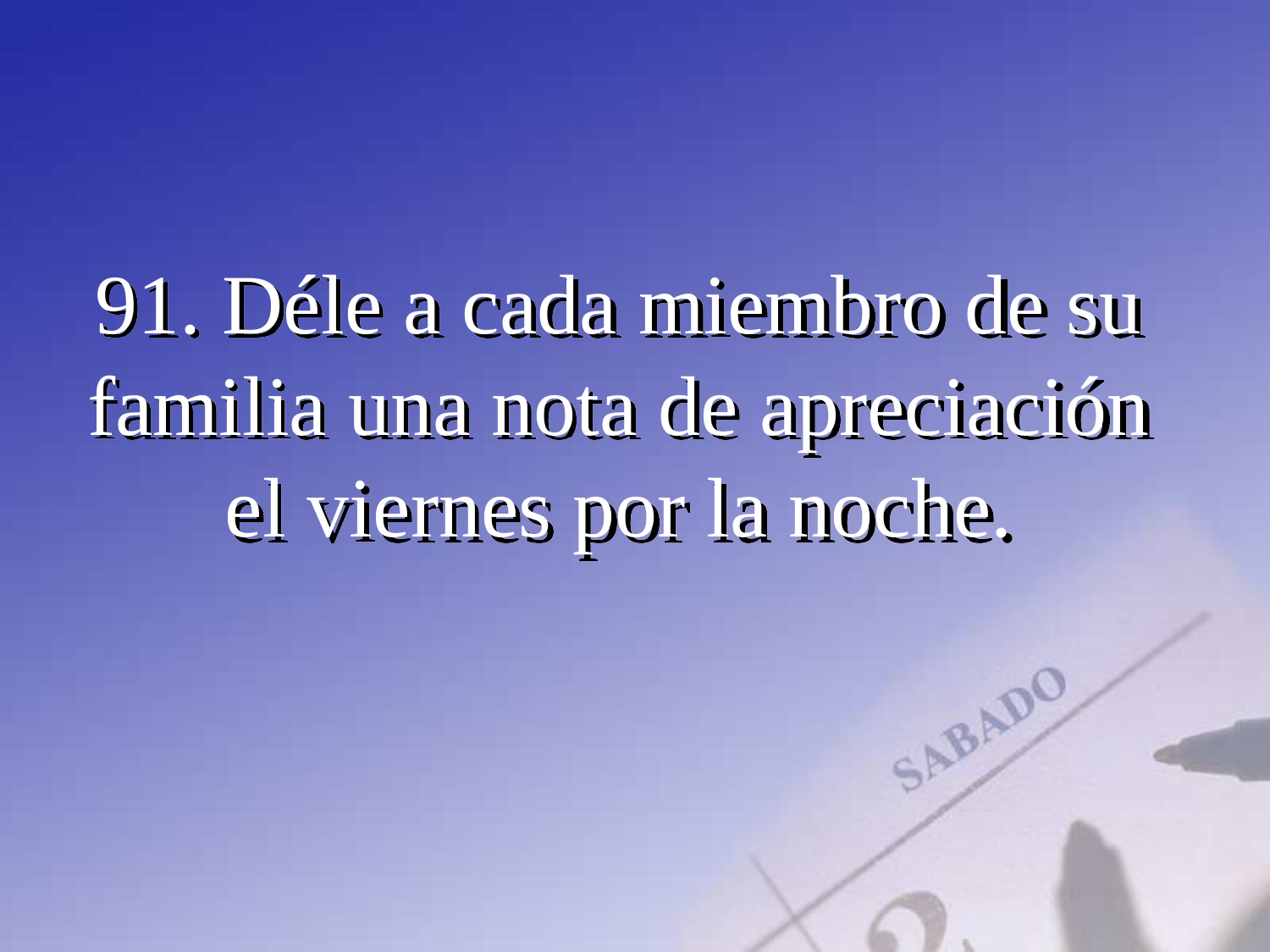

91. Déle a cada miembro de su familia una nota de apreciación el viernes por la noche.